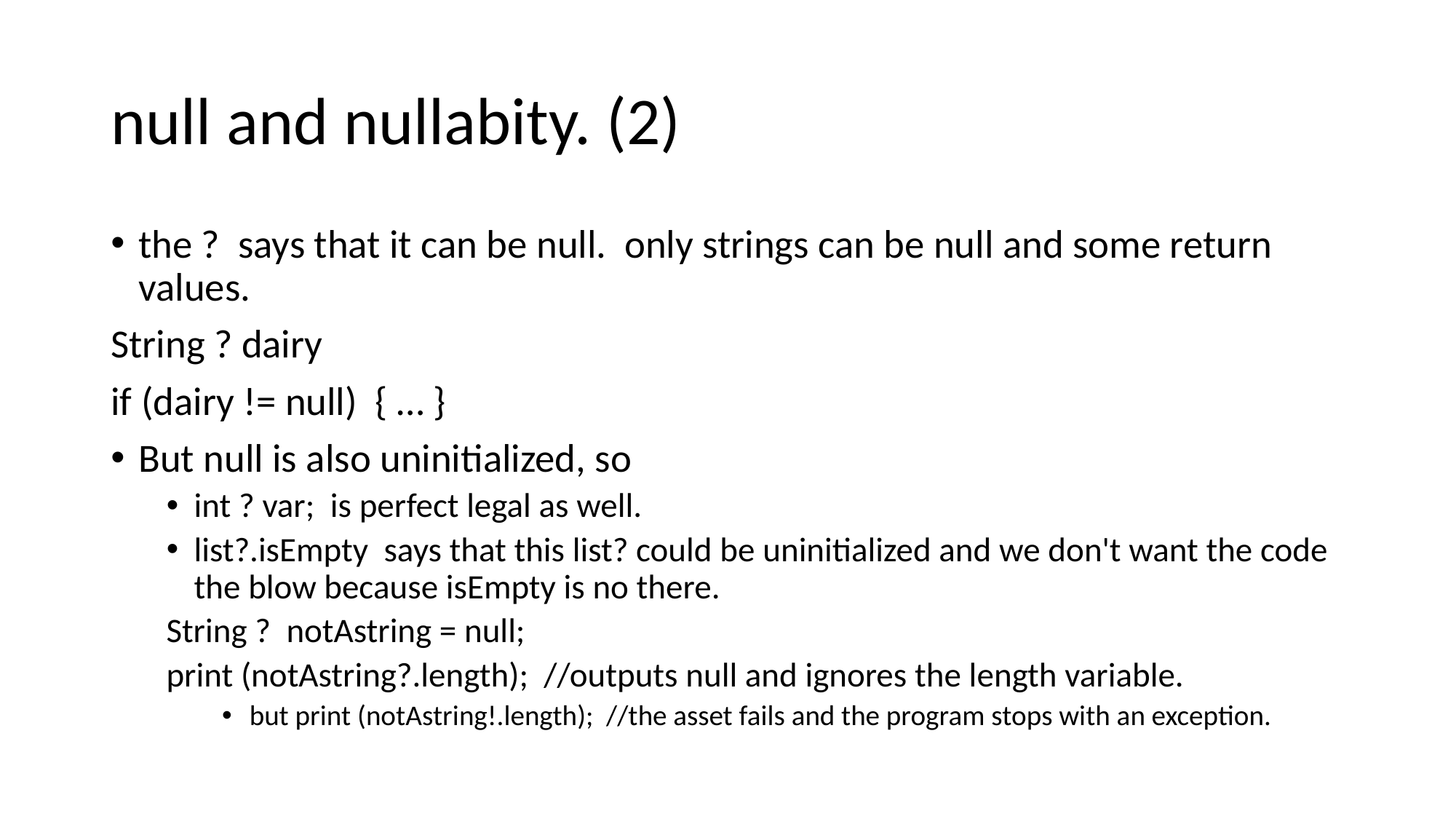

# null and nullabity. (2)
the ?  says that it can be null.  only strings can be null and some return values.
String ? dairy
if (dairy != null)  { … }
But null is also uninitialized, so
int ? var;  is perfect legal as well.
list?.isEmpty  says that this list? could be uninitialized and we don't want the code the blow because isEmpty is no there.
String ?  notAstring = null;
print (notAstring?.length);  //outputs null and ignores the length variable.
but print (notAstring!.length);  //the asset fails and the program stops with an exception.